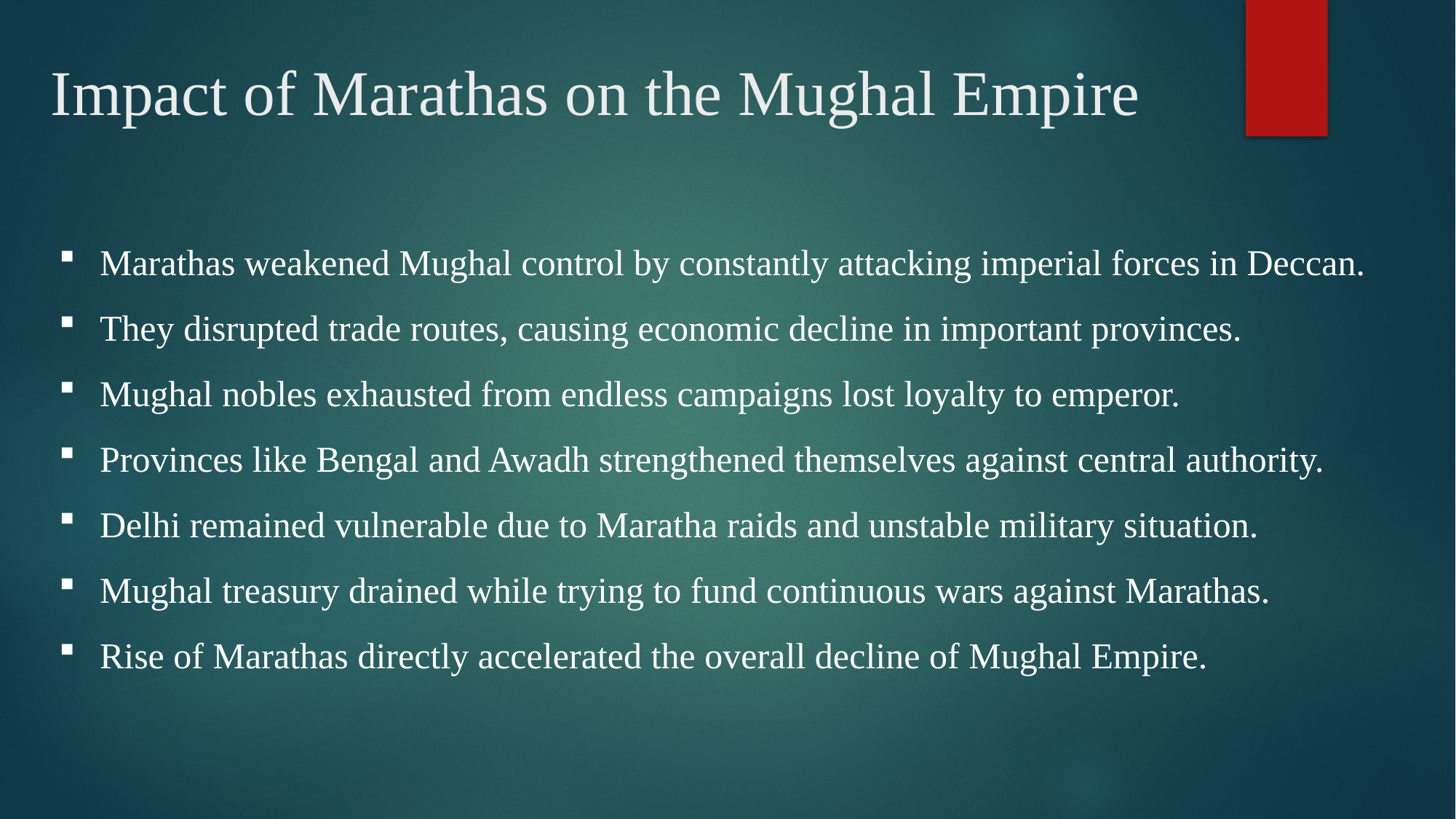

# Impact of Marathas on the Mughal Empire
Marathas weakened Mughal control by constantly attacking imperial forces in Deccan.
They disrupted trade routes, causing economic decline in important provinces.
Mughal nobles exhausted from endless campaigns lost loyalty to emperor.
Provinces like Bengal and Awadh strengthened themselves against central authority.
Delhi remained vulnerable due to Maratha raids and unstable military situation.
Mughal treasury drained while trying to fund continuous wars against Marathas.
Rise of Marathas directly accelerated the overall decline of Mughal Empire.